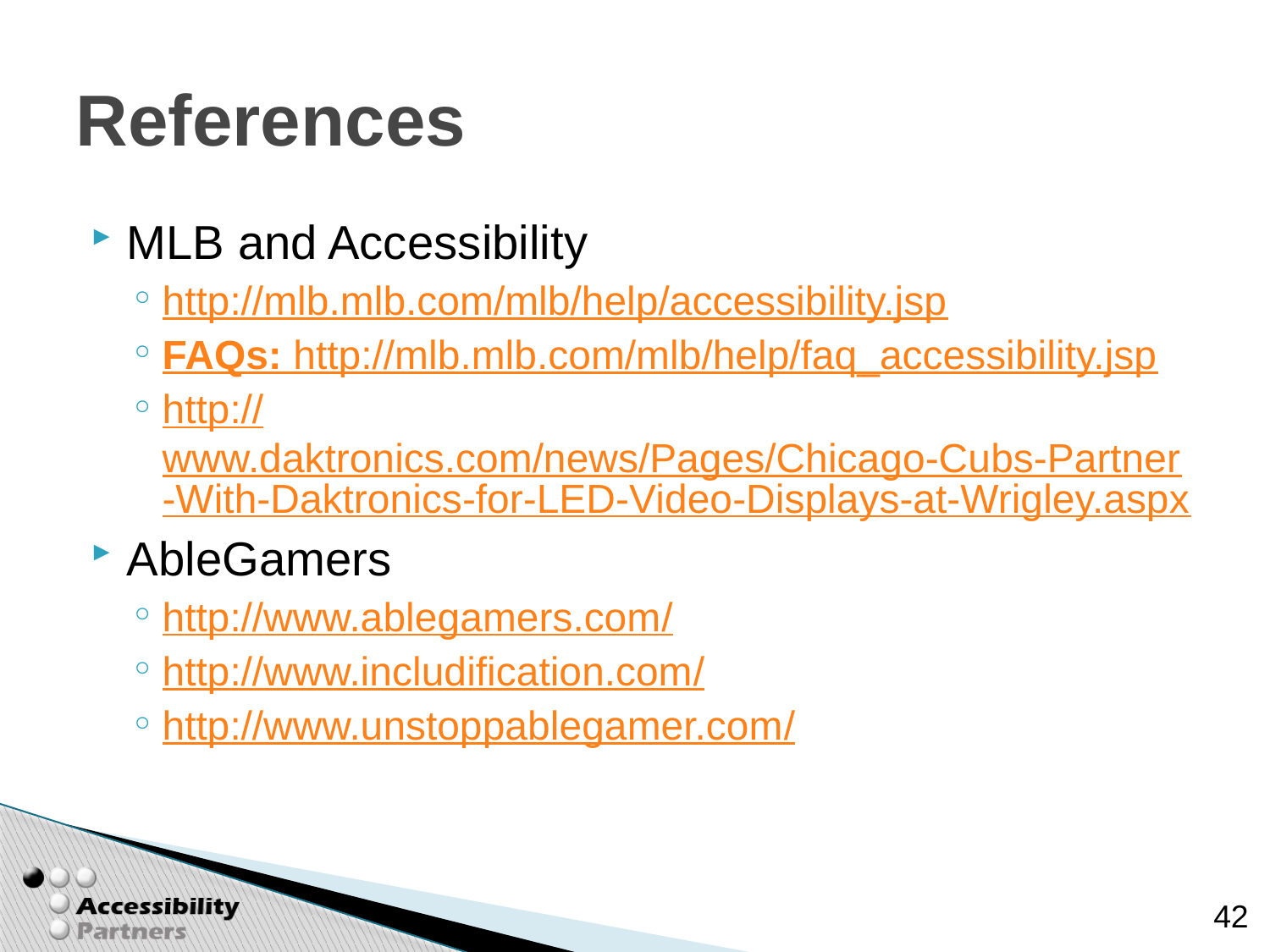

# References
MLB and Accessibility
http://mlb.mlb.com/mlb/help/accessibility.jsp
FAQs: http://mlb.mlb.com/mlb/help/faq_accessibility.jsp
http://www.daktronics.com/news/Pages/Chicago-Cubs-Partner-With-Daktronics-for-LED-Video-Displays-at-Wrigley.aspx
AbleGamers
http://www.ablegamers.com/
http://www.includification.com/
http://www.unstoppablegamer.com/

42